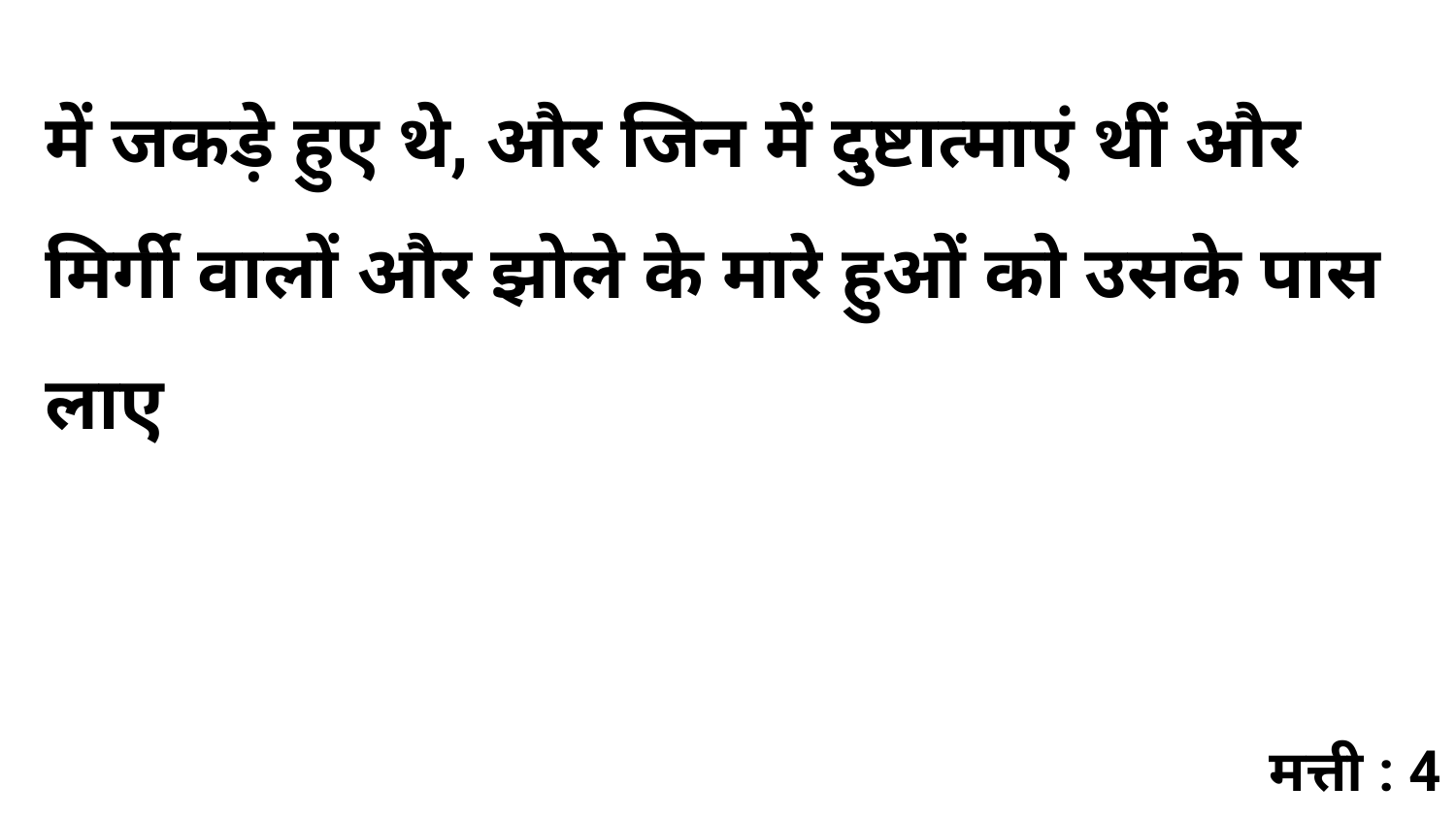

में जकड़े हुए थे, और जिन में दुष्टात्माएं थीं और मिर्गी वालों और झोले के मारे हुओं को उसके पास लाए
मत्ती : 4